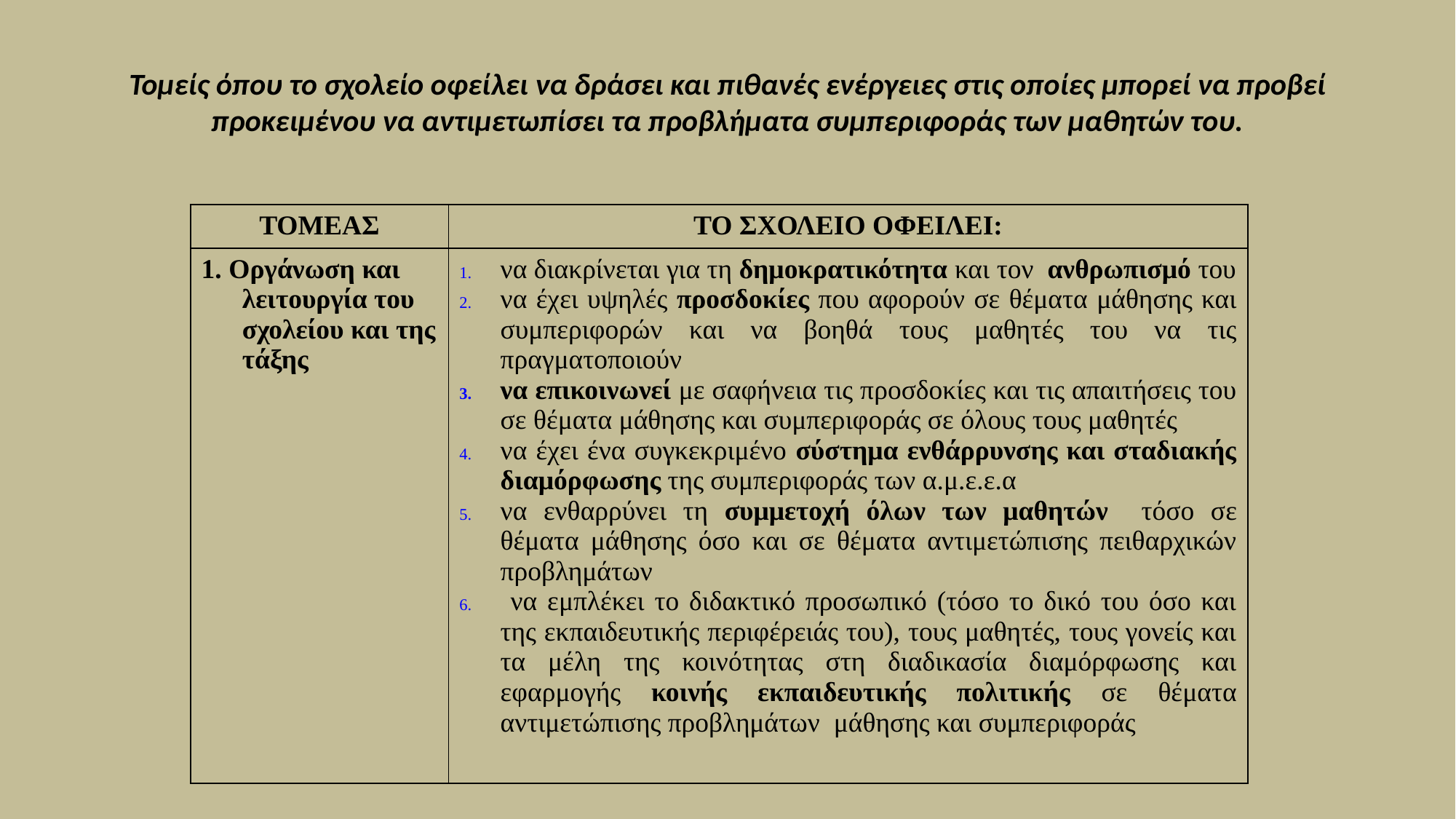

# Τομείς όπου το σχολείο οφείλει να δράσει και πιθανές ενέργειες στις οποίες μπορεί να προβεί προκειμένου να αντιμετωπίσει τα προβλήματα συμπεριφοράς των μαθητών του.
| ΤΟΜΕΑΣ | ΤΟ ΣΧΟΛΕΙΟ ΟΦΕΙΛΕΙ: |
| --- | --- |
| 1. Οργάνωση και λειτουργία του σχολείου και της τάξης | να διακρίνεται για τη δημοκρατικότητα και τον ανθρωπισμό του να έχει υψηλές προσδοκίες που αφορούν σε θέματα μάθησης και συμπεριφορών και να βοηθά τους μαθητές του να τις πραγματοποιούν να επικοινωνεί με σαφήνεια τις προσδοκίες και τις απαιτήσεις του σε θέματα μάθησης και συμπεριφοράς σε όλους τους μαθητές να έχει ένα συγκεκριμένο σύστημα ενθάρρυνσης και σταδιακής διαμόρφωσης της συμπεριφοράς των α.μ.ε.ε.α να ενθαρρύνει τη συμμετοχή όλων των μαθητών τόσο σε θέματα μάθησης όσο και σε θέματα αντιμετώπισης πειθαρχικών προβλημάτων να εμπλέκει το διδακτικό προσωπικό (τόσο το δικό του όσο και της εκπαιδευτικής περιφέρειάς του), τους μαθητές, τους γονείς και τα μέλη της κοινότητας στη διαδικασία διαμόρφωσης και εφαρμογής κοινής εκπαιδευτικής πολιτικής σε θέματα αντιμετώπισης προβλημάτων μάθησης και συμπεριφοράς |